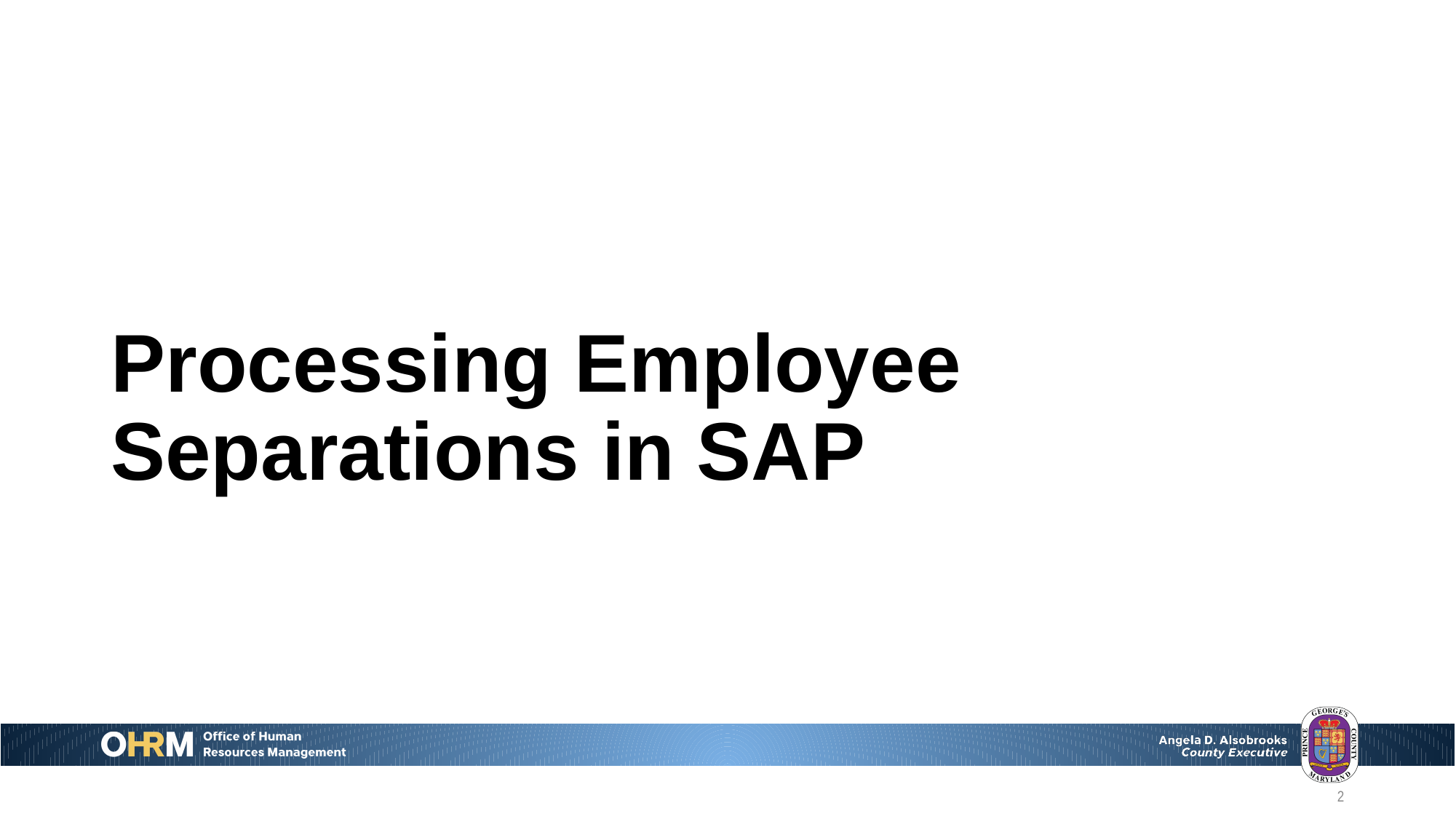

# Processing Employee Separations in SAP
2